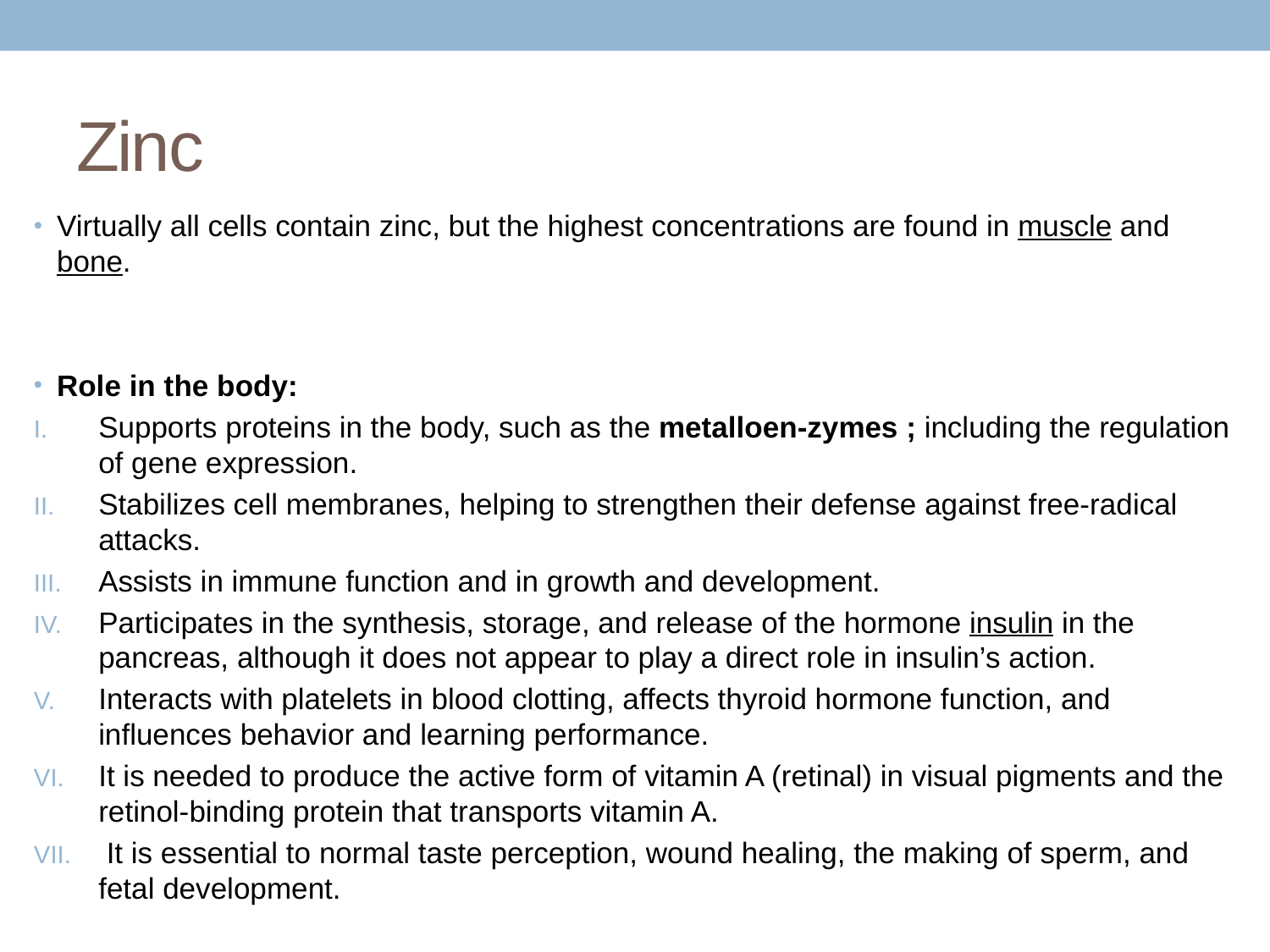

# Zinc
Virtually all cells contain zinc, but the highest concentrations are found in muscle and bone.

Role in the body:
Supports proteins in the body, such as the metalloen-zymes ; including the regulation of gene expression.
Stabilizes cell membranes, helping to strengthen their defense against free-radical attacks.
Assists in immune function and in growth and development.
Participates in the synthesis, storage, and release of the hormone insulin in the pancreas, although it does not appear to play a direct role in insulin’s action.
Interacts with platelets in blood clotting, affects thyroid hormone function, and influences behavior and learning performance.
It is needed to produce the active form of vitamin A (retinal) in visual pigments and the retinol-binding protein that transports vitamin A.
 It is essential to normal taste perception, wound healing, the making of sperm, and fetal development.